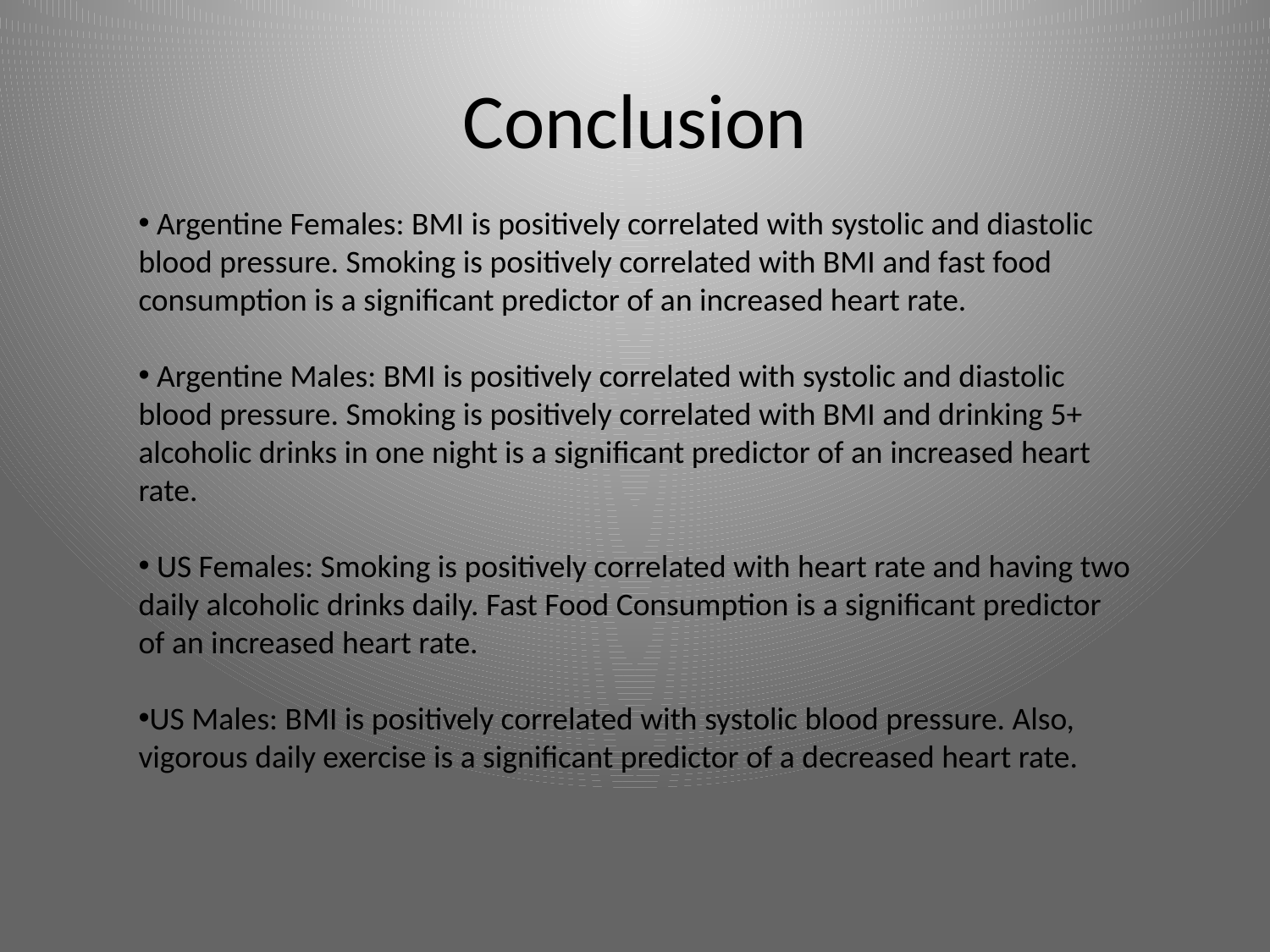

# Conclusion
 Argentine Females: BMI is positively correlated with systolic and diastolic blood pressure. Smoking is positively correlated with BMI and fast food consumption is a significant predictor of an increased heart rate.

 Argentine Males: BMI is positively correlated with systolic and diastolic blood pressure. Smoking is positively correlated with BMI and drinking 5+ alcoholic drinks in one night is a significant predictor of an increased heart rate.

 US Females: Smoking is positively correlated with heart rate and having two daily alcoholic drinks daily. Fast Food Consumption is a significant predictor of an increased heart rate.

US Males: BMI is positively correlated with systolic blood pressure. Also, vigorous daily exercise is a significant predictor of a decreased heart rate.